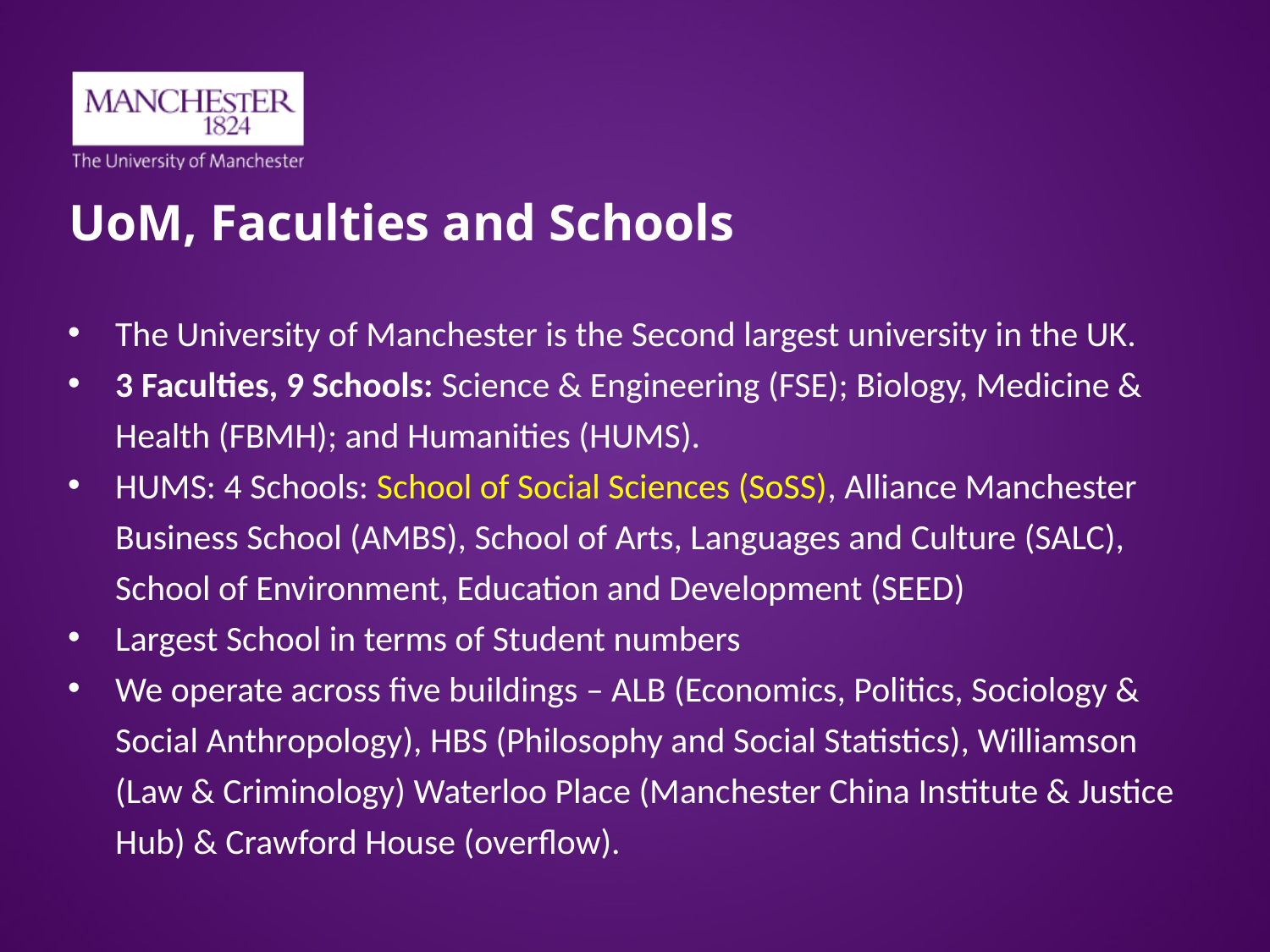

# UoM, Faculties and Schools
The University of Manchester is the Second largest university in the UK.
3 Faculties, 9 Schools: Science & Engineering (FSE); Biology, Medicine & Health (FBMH); and Humanities (HUMS).
HUMS: 4 Schools: School of Social Sciences (SoSS), Alliance Manchester Business School (AMBS), School of Arts, Languages and Culture (SALC), School of Environment, Education and Development (SEED)
Largest School in terms of Student numbers
We operate across five buildings – ALB (Economics, Politics, Sociology & Social Anthropology), HBS (Philosophy and Social Statistics), Williamson (Law & Criminology) Waterloo Place (Manchester China Institute & Justice Hub) & Crawford House (overflow).